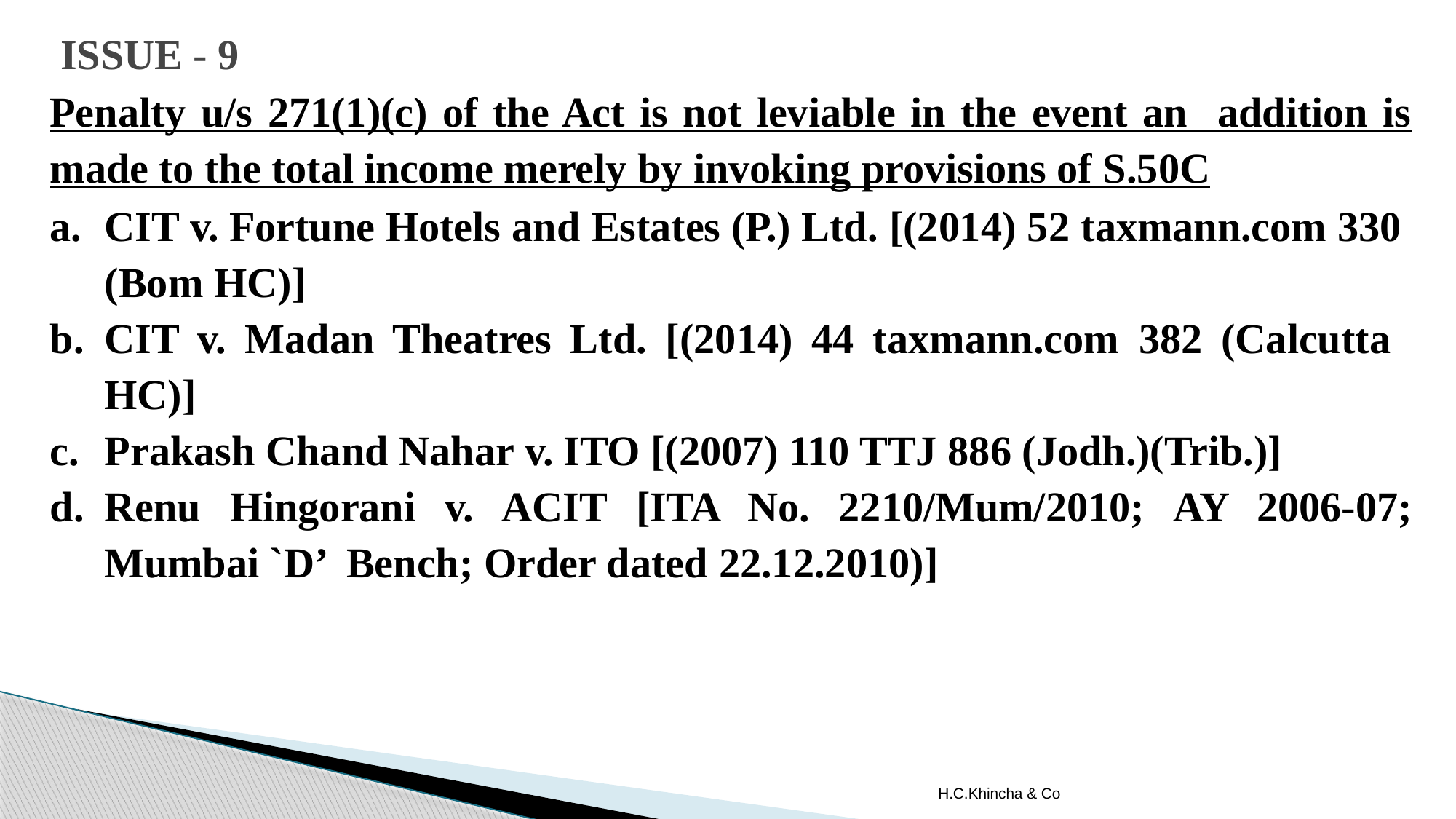

# ISSUE - 9
Penalty u/s 271(1)(c) of the Act is not leviable in the event an  addition is made to the total income merely by invoking provisions of S.50C
CIT v. Fortune Hotels and Estates (P.) Ltd. [(2014) 52 taxmann.com 330  (Bom HC)]
CIT v. Madan Theatres Ltd. [(2014) 44 taxmann.com 382 (Calcutta HC)]
Prakash Chand Nahar v. ITO [(2007) 110 TTJ 886 (Jodh.)(Trib.)]
Renu Hingorani v. ACIT [ITA No. 2210/Mum/2010; AY 2006-07; Mumbai `D’  Bench; Order dated 22.12.2010)]
H.C.Khincha & Co